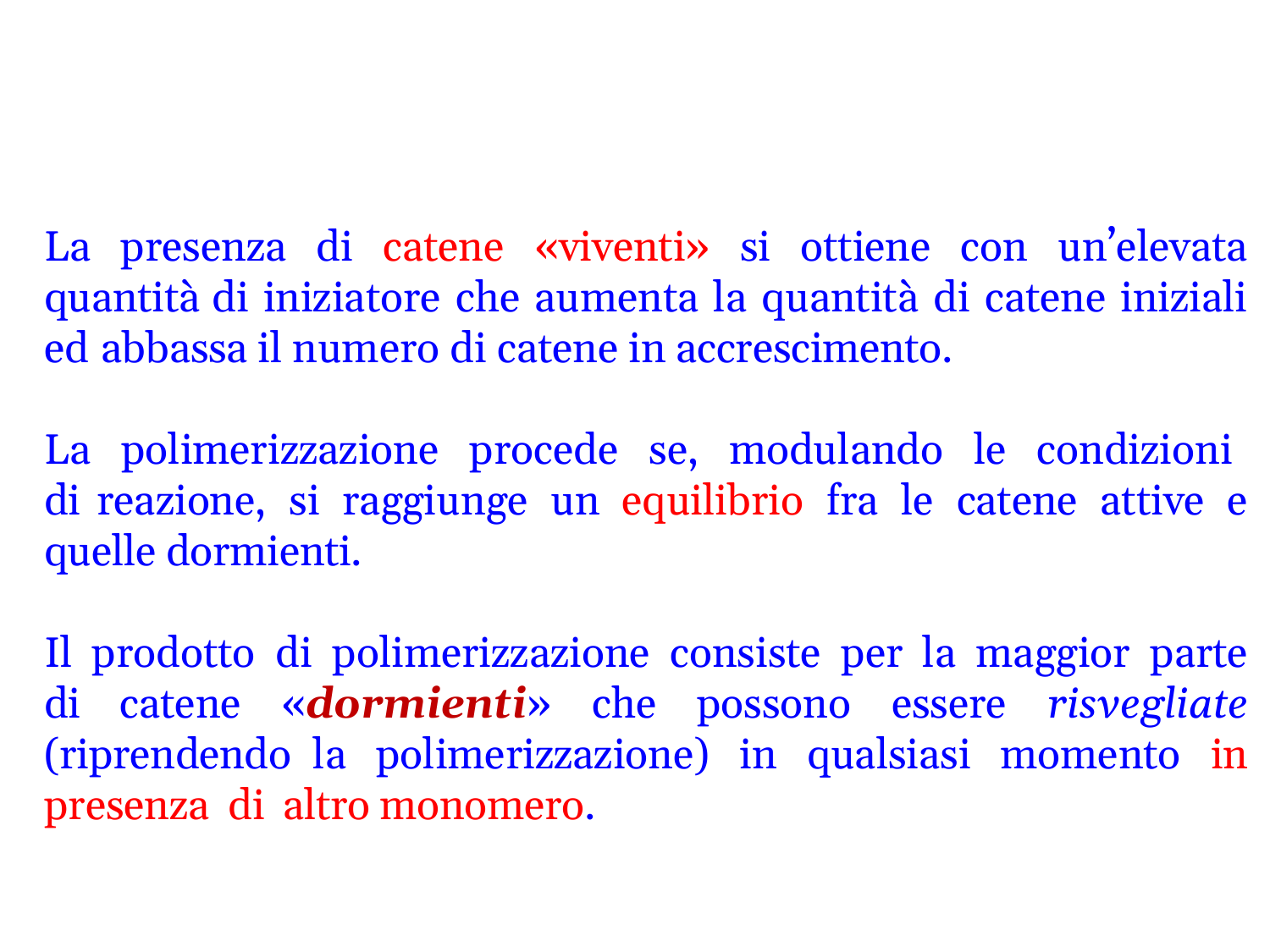

La presenza di catene «viventi» si ottiene con un’elevata quantità di iniziatore che aumenta la quantità di catene iniziali ed abbassa il numero di catene in accrescimento.

La  polimerizzazione  procede  se,  modulando  le  condizioni  di reazione, si raggiunge un equilibrio fra le catene attive e quelle dormienti.

Il prodotto di polimerizzazione consiste per la maggior parte di catene «dormienti» che possono essere risvegliate (riprendendo la polimerizzazione) in qualsiasi momento in presenza di altro monomero.